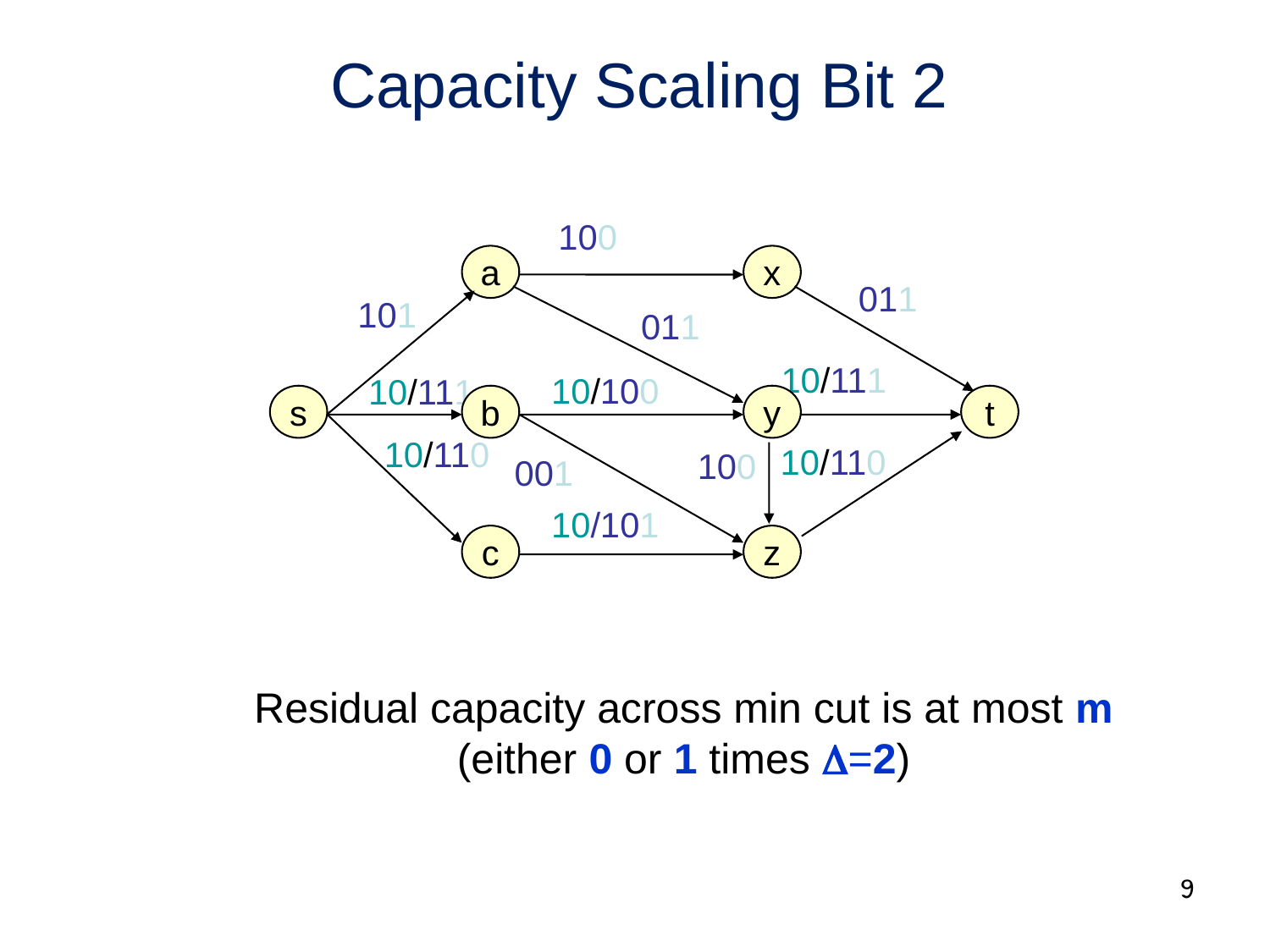

# Capacity Scaling Bit 2
100

a
x
011

101

011
10/111
10/100
10/111
s
b
y
t

10/110

10/110
100

001
10/101
c
z

Residual capacity across min cut is at most m
(either 0 or 1 times Δ=2)
9